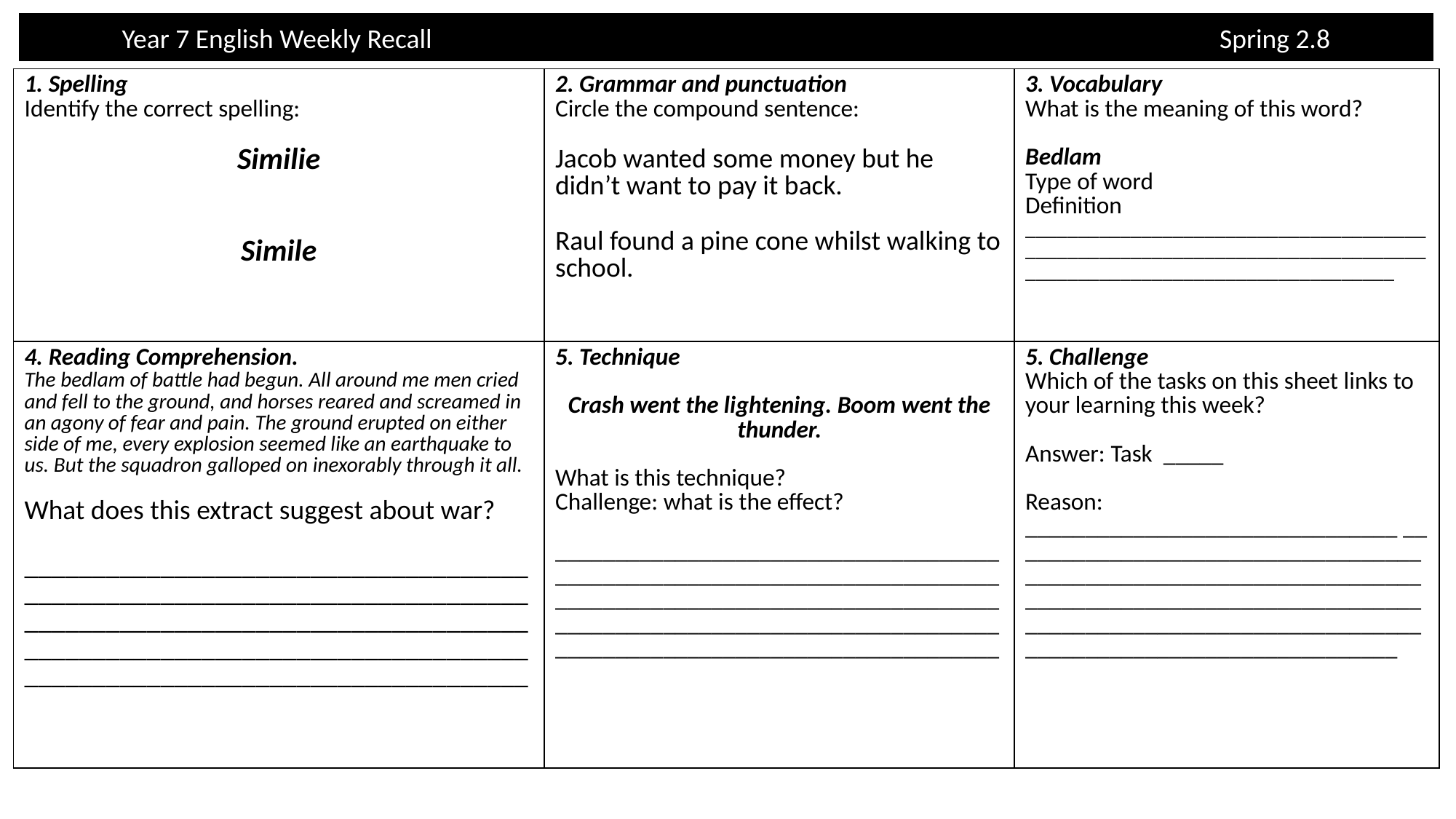

Year 7 English Weekly Recall								 Spring 2.8
| 1. Spelling Identify the correct spelling: Similie Simile | 2. Grammar and punctuation Circle the compound sentence: Jacob wanted some money but he didn’t want to pay it back. Raul found a pine cone whilst walking to school. | 3. Vocabulary What is the meaning of this word? Bedlam Type of word  Definition  \_\_\_\_\_\_\_\_\_\_\_\_\_\_\_\_\_\_\_\_\_\_\_\_\_\_\_\_\_\_\_\_\_\_\_\_\_\_\_\_\_\_\_\_\_\_\_\_\_\_\_\_\_\_\_\_\_\_\_\_\_\_\_\_\_\_\_\_\_\_\_\_\_\_\_\_\_\_\_\_\_\_\_\_\_\_\_\_\_\_\_\_\_\_\_\_\_\_\_\_\_\_\_\_\_\_\_\_\_\_\_ |
| --- | --- | --- |
| 4. Reading Comprehension. The bedlam of battle had begun. All around me men cried and fell to the ground, and horses reared and screamed in an agony of fear and pain. The ground erupted on either side of me, every explosion seemed like an earthquake to us. But the squadron galloped on inexorably through it all. What does this extract suggest about war? \_\_\_\_\_\_\_\_\_\_\_\_\_\_\_\_\_\_\_\_\_\_\_\_\_\_\_\_\_\_\_\_\_\_\_\_\_\_\_\_\_\_\_\_\_\_\_\_\_\_\_\_\_\_\_\_\_\_\_\_\_\_\_\_\_\_\_\_\_\_\_\_\_\_\_\_\_\_\_\_\_\_\_\_\_\_\_\_\_\_\_\_\_\_\_\_\_\_\_\_\_\_\_\_\_\_\_\_\_\_\_\_\_\_\_\_\_\_\_\_\_\_\_\_\_\_\_\_\_\_\_\_\_\_\_\_\_\_\_\_\_\_\_\_\_\_\_\_\_\_\_\_\_\_\_\_\_\_\_\_\_\_\_\_\_\_\_\_\_\_\_\_\_\_\_\_\_\_\_\_\_\_\_\_\_ | 5. Technique Crash went the lightening. Boom went the thunder. What is this technique?  Challenge: what is the effect?  \_\_\_\_\_\_\_\_\_\_\_\_\_\_\_\_\_\_\_\_\_\_\_\_\_\_\_\_\_\_\_\_\_\_\_\_\_\_\_\_\_\_\_\_\_\_\_\_\_\_\_\_\_\_\_\_\_\_\_\_\_\_\_\_\_\_\_\_\_\_\_\_\_\_\_\_\_\_\_\_\_\_\_\_\_\_\_\_\_\_\_\_\_\_\_\_\_\_\_\_\_\_\_\_\_\_\_\_\_\_\_\_\_\_\_\_\_\_\_\_\_\_\_\_\_\_\_\_\_\_\_\_\_\_\_\_\_\_\_\_\_\_\_\_\_\_\_\_\_\_\_\_\_\_\_\_\_\_\_\_\_\_\_\_\_\_\_\_\_\_\_\_\_\_\_\_\_\_\_\_\_\_\_\_\_ | 5. Challenge Which of the tasks on this sheet links to your learning this week? Answer: Task  \_\_\_\_\_ Reason: \_\_\_\_\_\_\_\_\_\_\_\_\_\_\_\_\_\_\_\_\_\_\_\_\_\_\_\_\_\_\_ \_\_\_\_\_\_\_\_\_\_\_\_\_\_\_\_\_\_\_\_\_\_\_\_\_\_\_\_\_\_\_\_\_\_\_\_\_\_\_\_\_\_\_\_\_\_\_\_\_\_\_\_\_\_\_\_\_\_\_\_\_\_\_\_\_\_\_\_\_\_\_\_\_\_\_\_\_\_\_\_\_\_\_\_\_\_\_\_\_\_\_\_\_\_\_\_\_\_\_\_\_\_\_\_\_\_\_\_\_\_\_\_\_\_\_\_\_\_\_\_\_\_\_\_\_\_\_\_\_\_\_\_\_\_\_\_\_\_\_\_\_\_\_\_\_\_\_\_\_\_\_\_\_\_\_\_\_\_\_\_\_\_\_\_\_ |